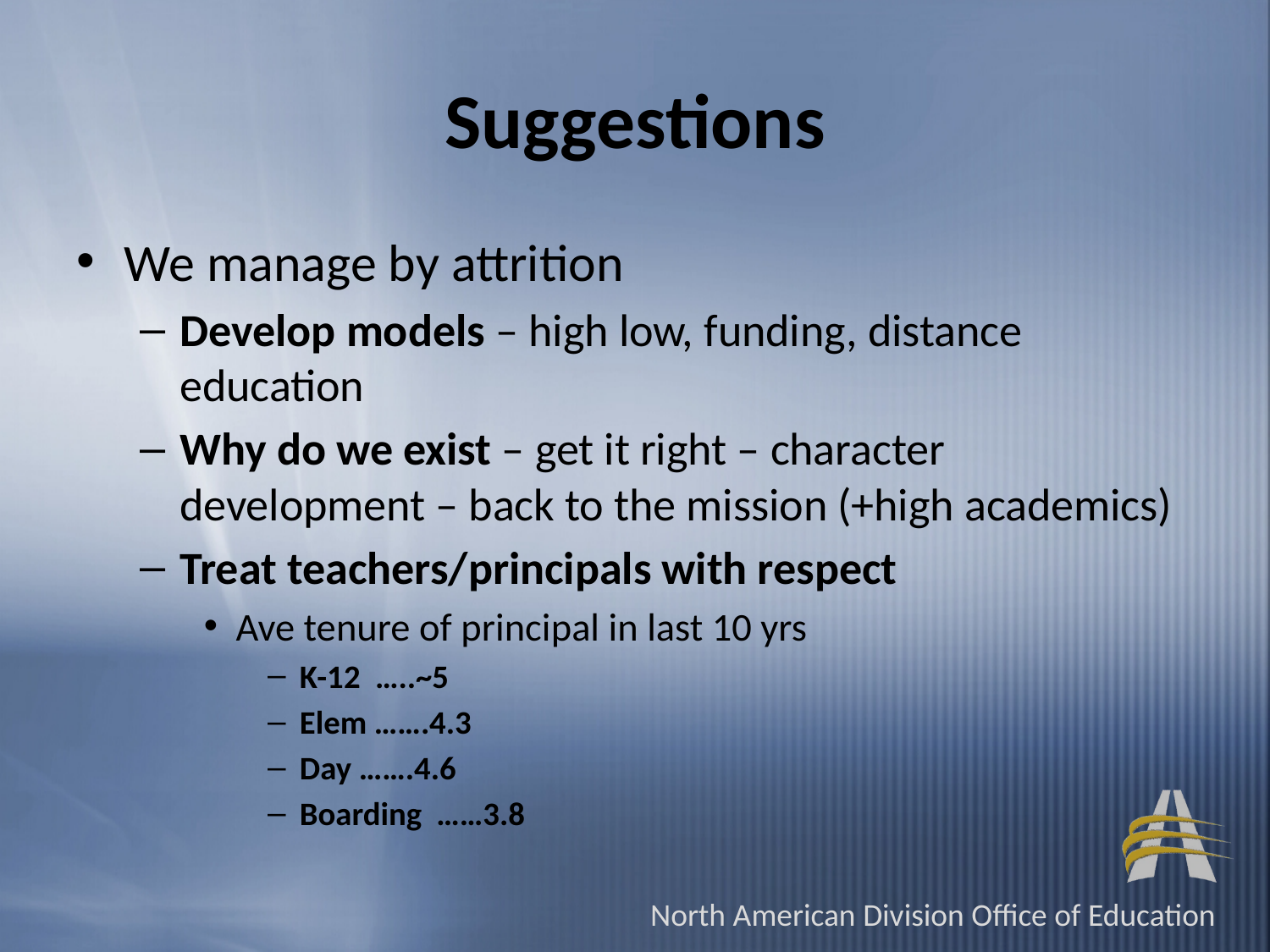

# Suggestions
We manage by attrition
Develop models – high low, funding, distance education
Why do we exist – get it right – character development – back to the mission (+high academics)
Treat teachers/principals with respect
Ave tenure of principal in last 10 yrs
K-12  …..~5
Elem …….4.3
Day …….4.6
Boarding  ……3.8